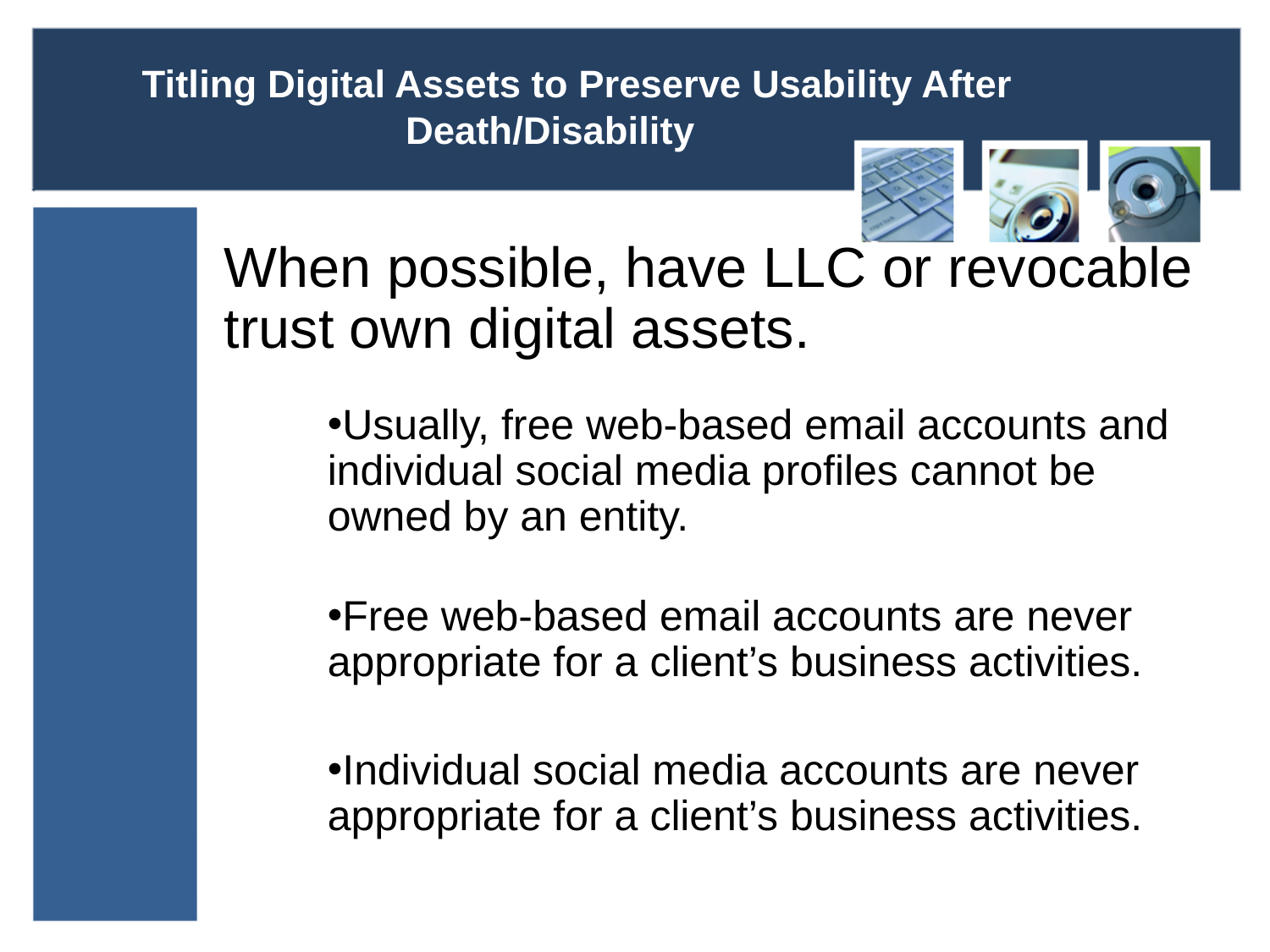

# Titling Digital Assets to Preserve Usability After Death/Disability
When possible, have LLC or revocable trust own digital assets.
Usually, free web-based email accounts and individual social media profiles cannot be owned by an entity.
Free web-based email accounts are never appropriate for a client’s business activities.

Individual social media accounts are never appropriate for a client’s business activities.